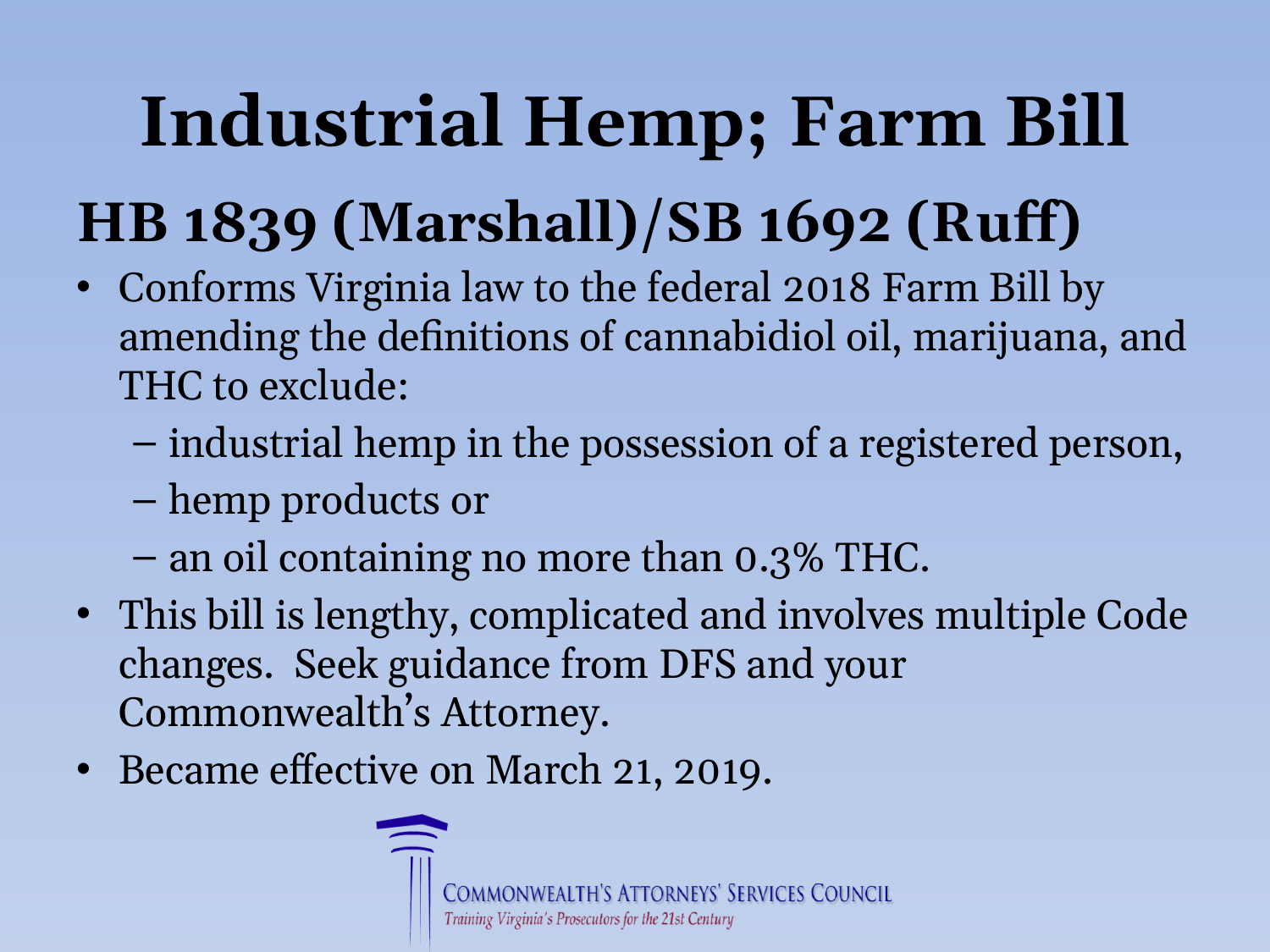

# Industrial Hemp; Farm Bill
HB 1839 (Marshall)/SB 1692 (Ruff)
Conforms Virginia law to the federal 2018 Farm Bill by amending the definitions of cannabidiol oil, marijuana, and THC to exclude:
industrial hemp in the possession of a registered person,
hemp products or
an oil containing no more than 0.3% THC.
This bill is lengthy, complicated and involves multiple Code changes.  Seek guidance from DFS and your Commonwealth’s Attorney.
Became effective on March 21, 2019.